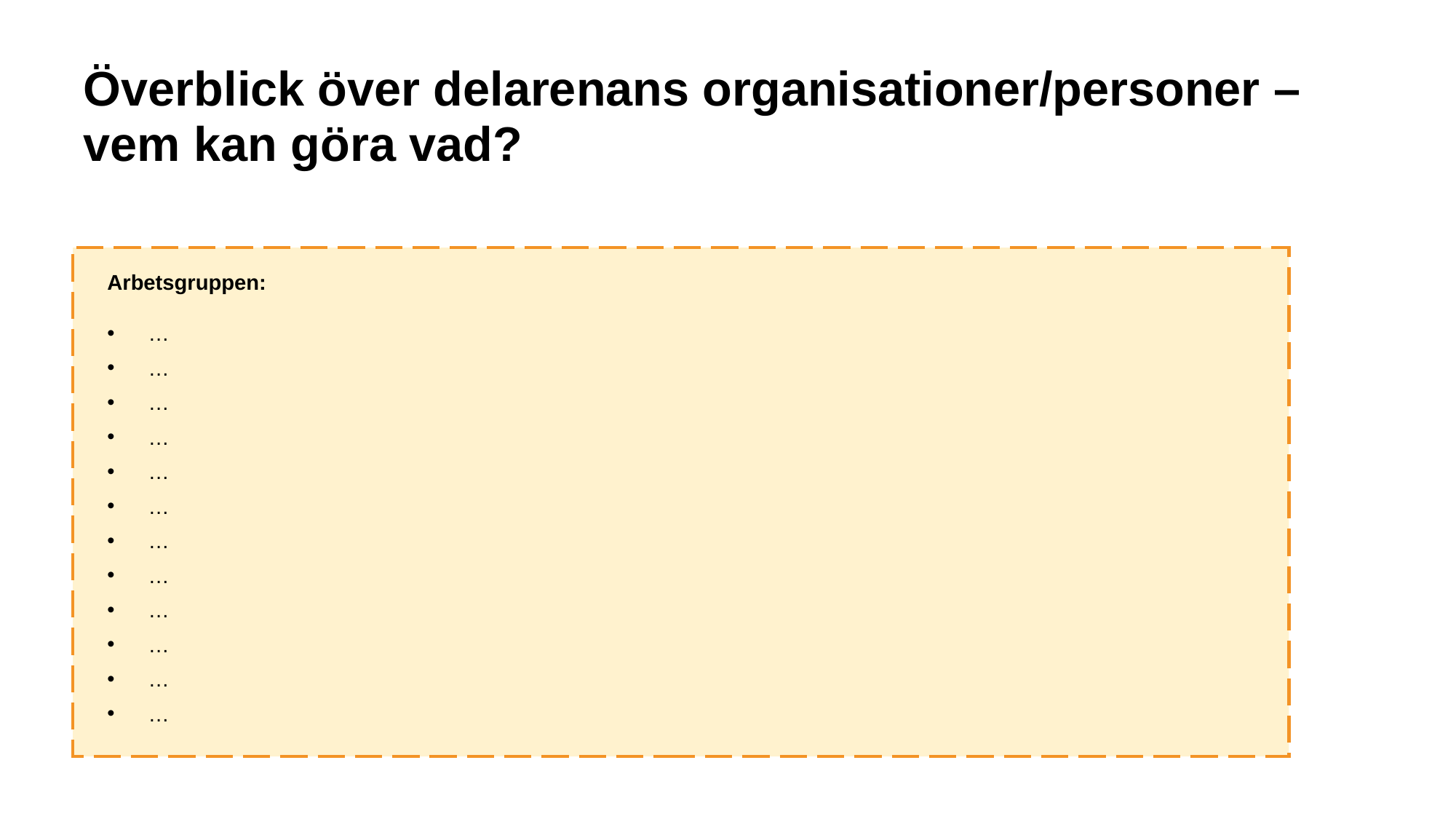

# Överblick över delarenans organisationer/personer – vem kan göra vad?
Arbetsgruppen:

…
…
…
…
…
…
…
…
…
…
…
…